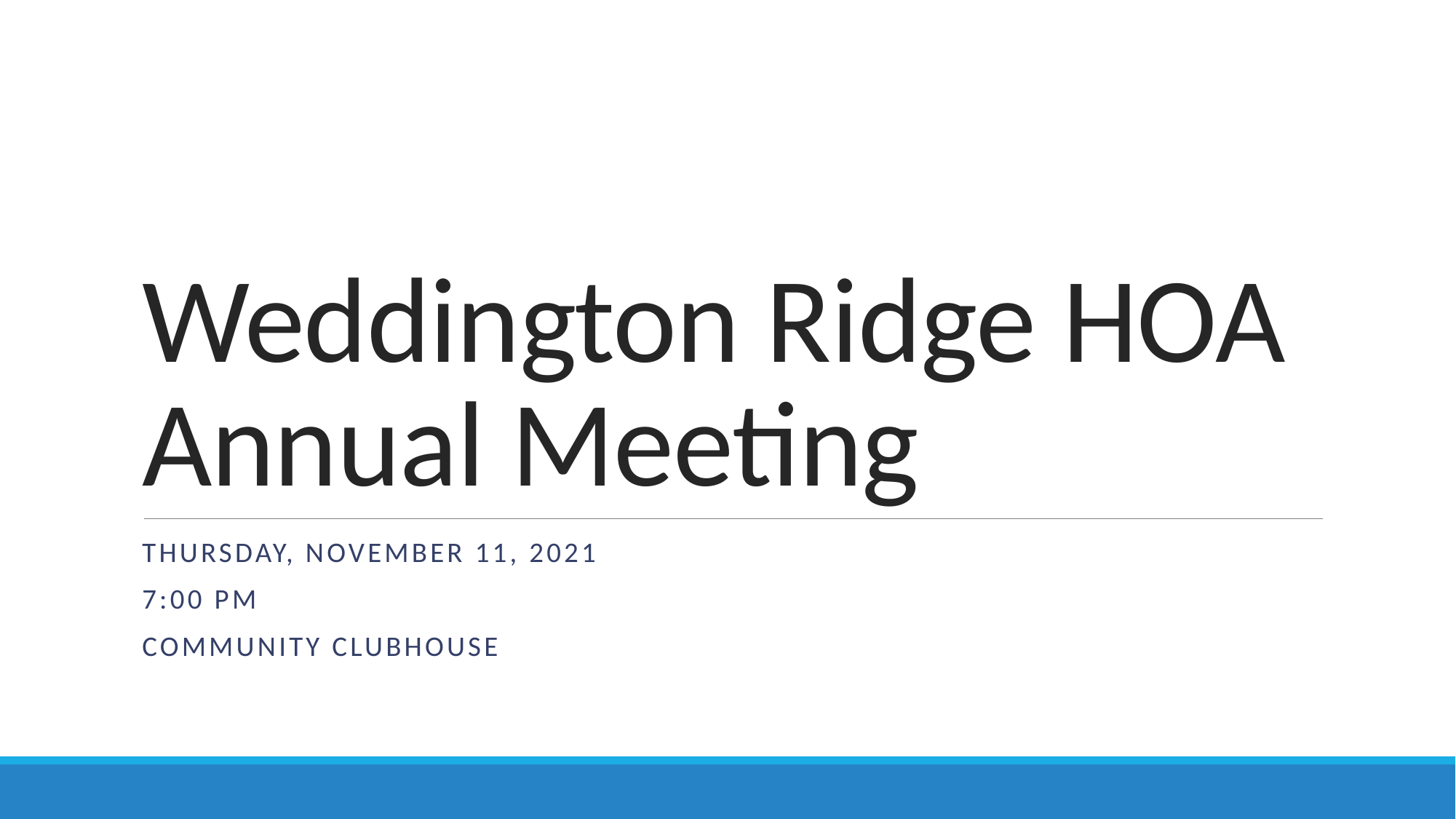

# Weddington Ridge HOA Annual Meeting
Thursday, November 11, 2021
7:00 PM
Community Clubhouse